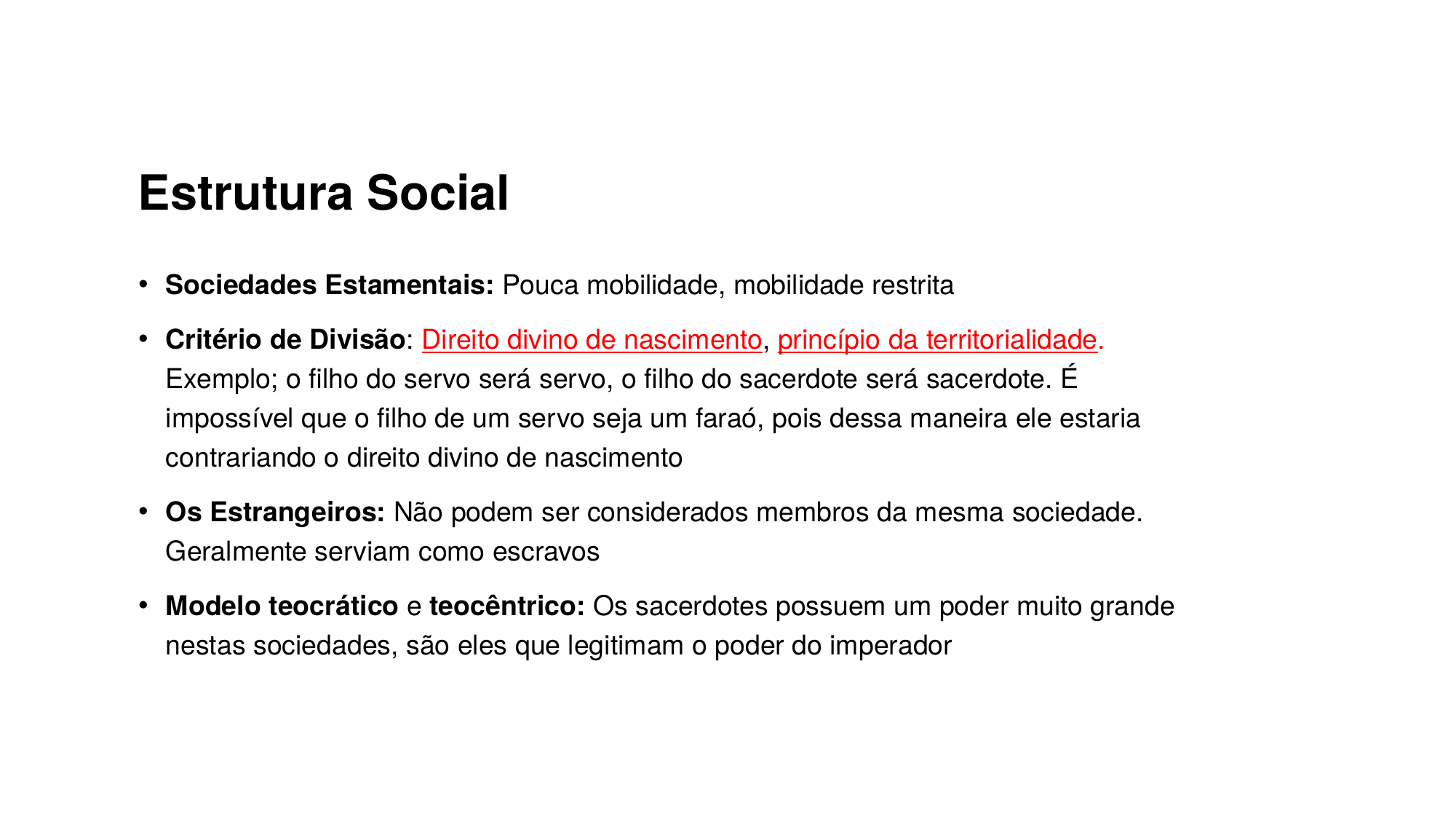

# Estrutura Social
Sociedades Estamentais: Pouca mobilidade, mobilidade restrita
Critério de Divisão: Direito divino de nascimento, princípio da territorialidade. Exemplo; o filho do servo será servo, o filho do sacerdote será sacerdote. É impossível que o filho de um servo seja um faraó, pois dessa maneira ele estaria contrariando o direito divino de nascimento
Os Estrangeiros: Não podem ser considerados membros da mesma sociedade. Geralmente serviam como escravos
Modelo teocrático e teocêntrico: Os sacerdotes possuem um poder muito grande nestas sociedades, são eles que legitimam o poder do imperador